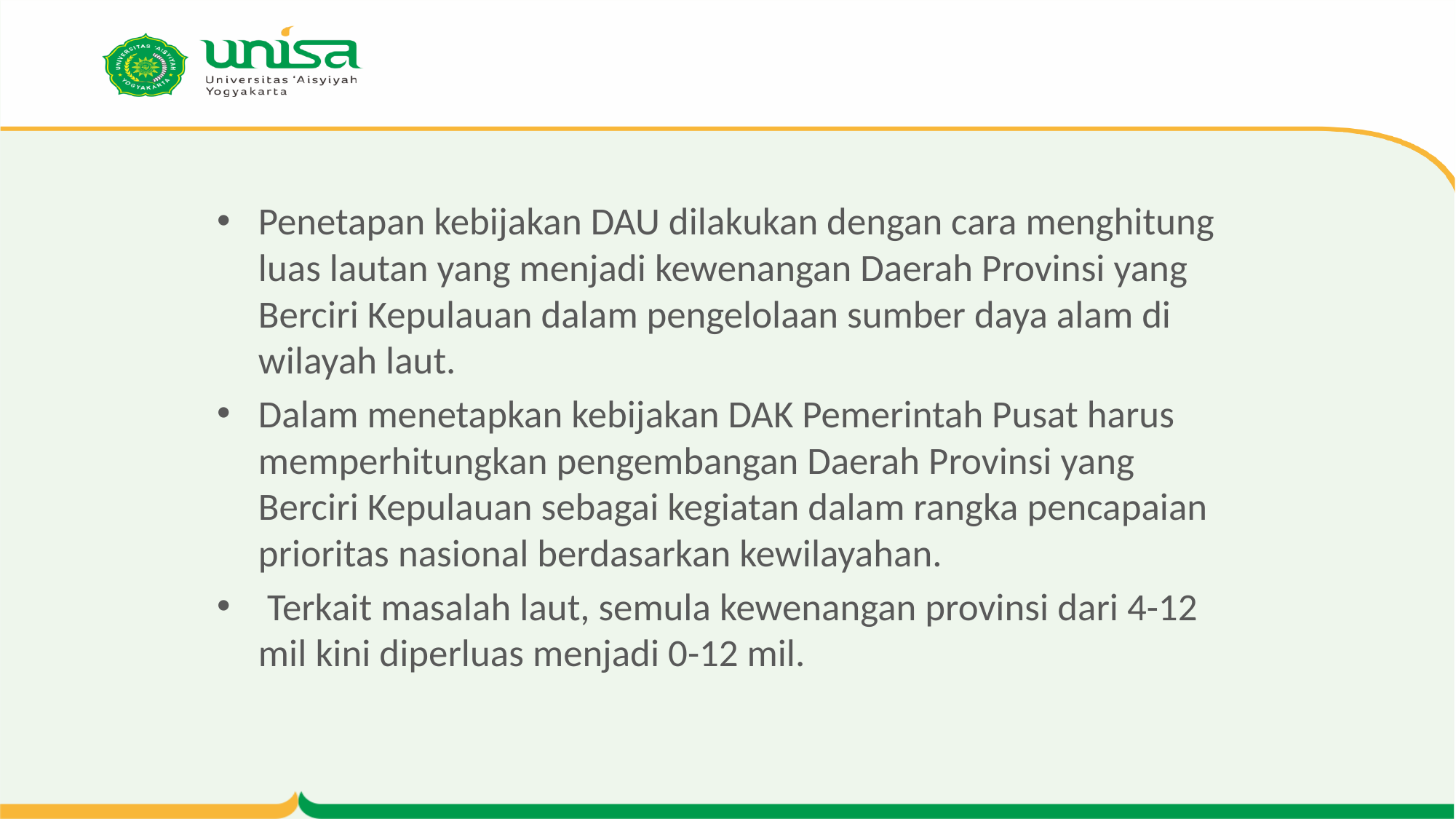

#
Penetapan kebijakan DAU dilakukan dengan cara menghitung luas lautan yang menjadi kewenangan Daerah Provinsi yang Berciri Kepulauan dalam pengelolaan sumber daya alam di wilayah laut.
Dalam menetapkan kebijakan DAK Pemerintah Pusat harus memperhitungkan pengembangan Daerah Provinsi yang Berciri Kepulauan sebagai kegiatan dalam rangka pencapaian prioritas nasional berdasarkan kewilayahan.
 Terkait masalah laut, semula kewenangan provinsi dari 4-12 mil kini diperluas menjadi 0-12 mil.